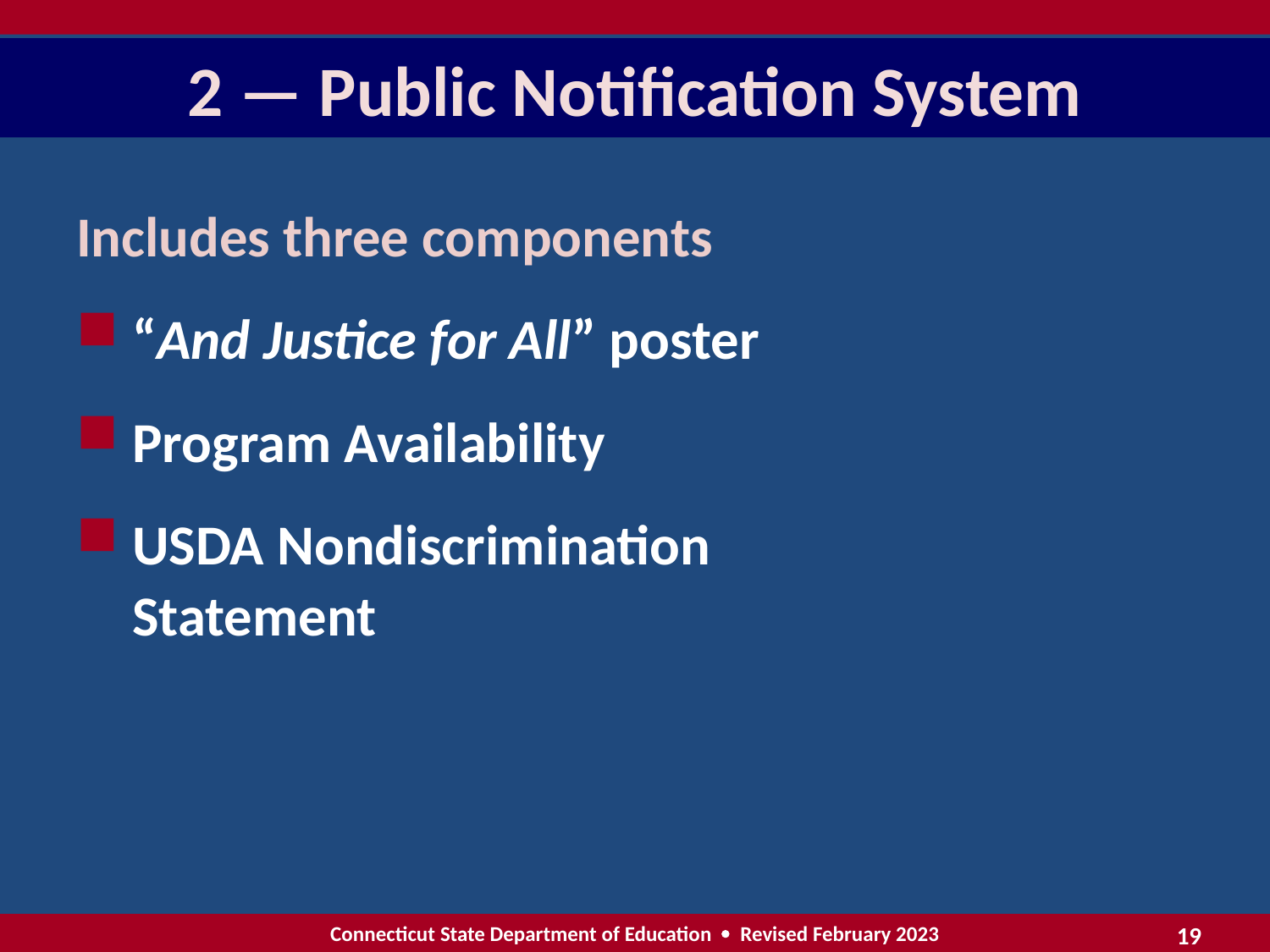

# 2 — Public Notification System
Includes three components
“And Justice for All” poster
Program Availability
USDA Nondiscrimination Statement